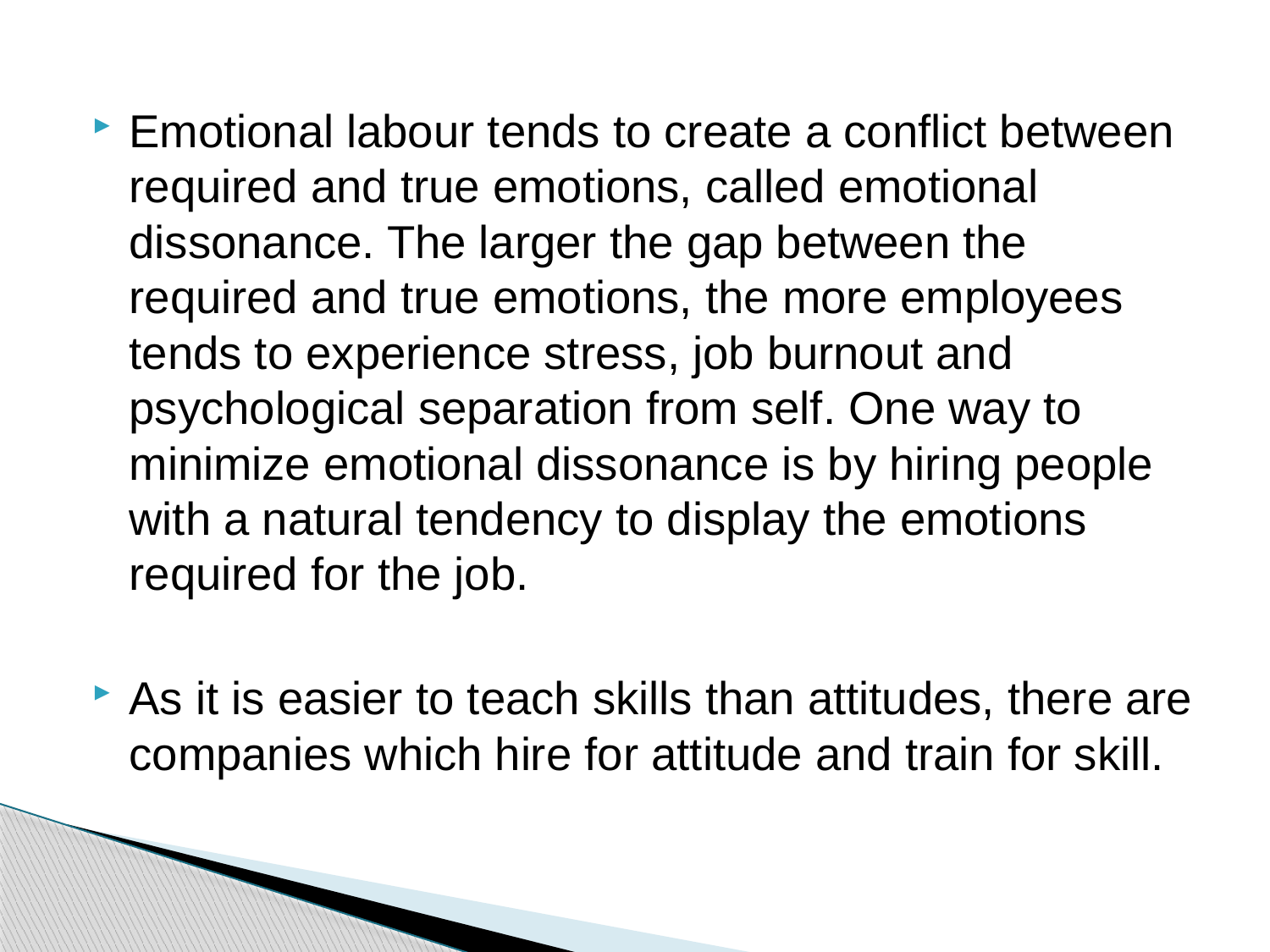

#
Emotional labour tends to create a conflict between required and true emotions, called emotional dissonance. The larger the gap between the required and true emotions, the more employees tends to experience stress, job burnout and psychological separation from self. One way to minimize emotional dissonance is by hiring people with a natural tendency to display the emotions required for the job.

As it is easier to teach skills than attitudes, there are companies which hire for attitude and train for skill.